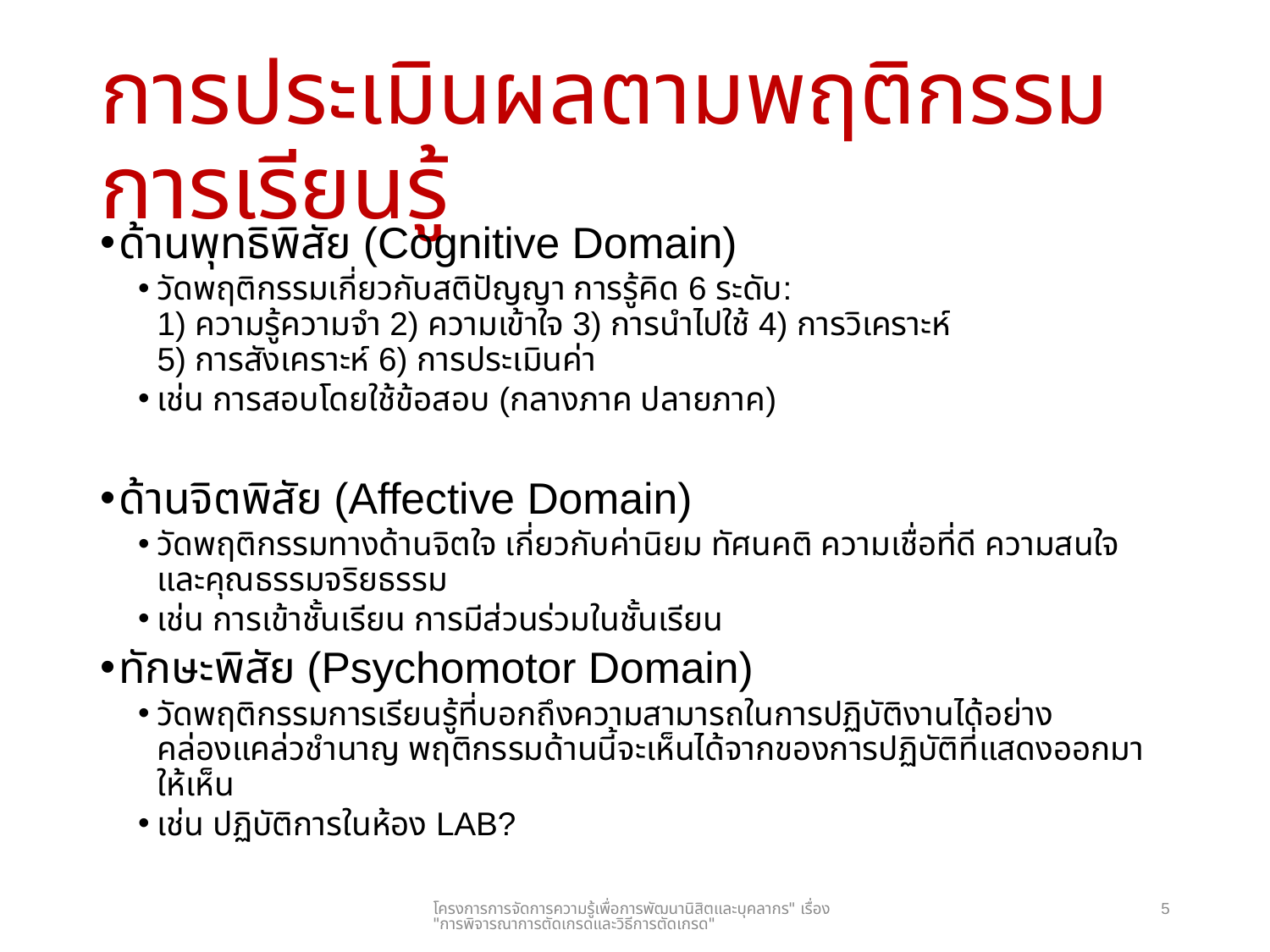

# การประเมินผลตามพฤติกรรมการเรียนรู้
ด้านพุทธิพิสัย (Cognitive Domain)
วัดพฤติกรรมเกี่ยวกับสติปัญญา การรู้คิด 6 ระดับ:
1) ความรู้ความจำ 2) ความเข้าใจ 3) การนำไปใช้ 4) การวิเคราะห์
5) การสังเคราะห์ 6) การประเมินค่า
เช่น การสอบโดยใช้ข้อสอบ (กลางภาค ปลายภาค)

ด้านจิตพิสัย (Affective Domain)
วัดพฤติกรรมทางด้านจิตใจ เกี่ยวกับค่านิยม ทัศนคติ ความเชื่อที่ดี ความสนใจ และคุณธรรมจริยธรรม
เช่น การเข้าชั้นเรียน การมีส่วนร่วมในชั้นเรียน
ทักษะพิสัย (Psychomotor Domain)
วัดพฤติกรรมการเรียนรู้ที่บอกถึงความสามารถในการปฏิบัติงานได้อย่างคล่องแคล่วชำนาญ พฤติกรรมด้านนี้จะเห็นได้จากของการปฏิบัติที่แสดงออกมาให้เห็น
เช่น ปฏิบัติการในห้อง LAB?
โครงการการจัดการความรู้เพื่อการพัฒนานิสิตและบุคลากร" เรื่อง "การพิจารณาการตัดเกรดและวิธีการตัดเกรด"
5